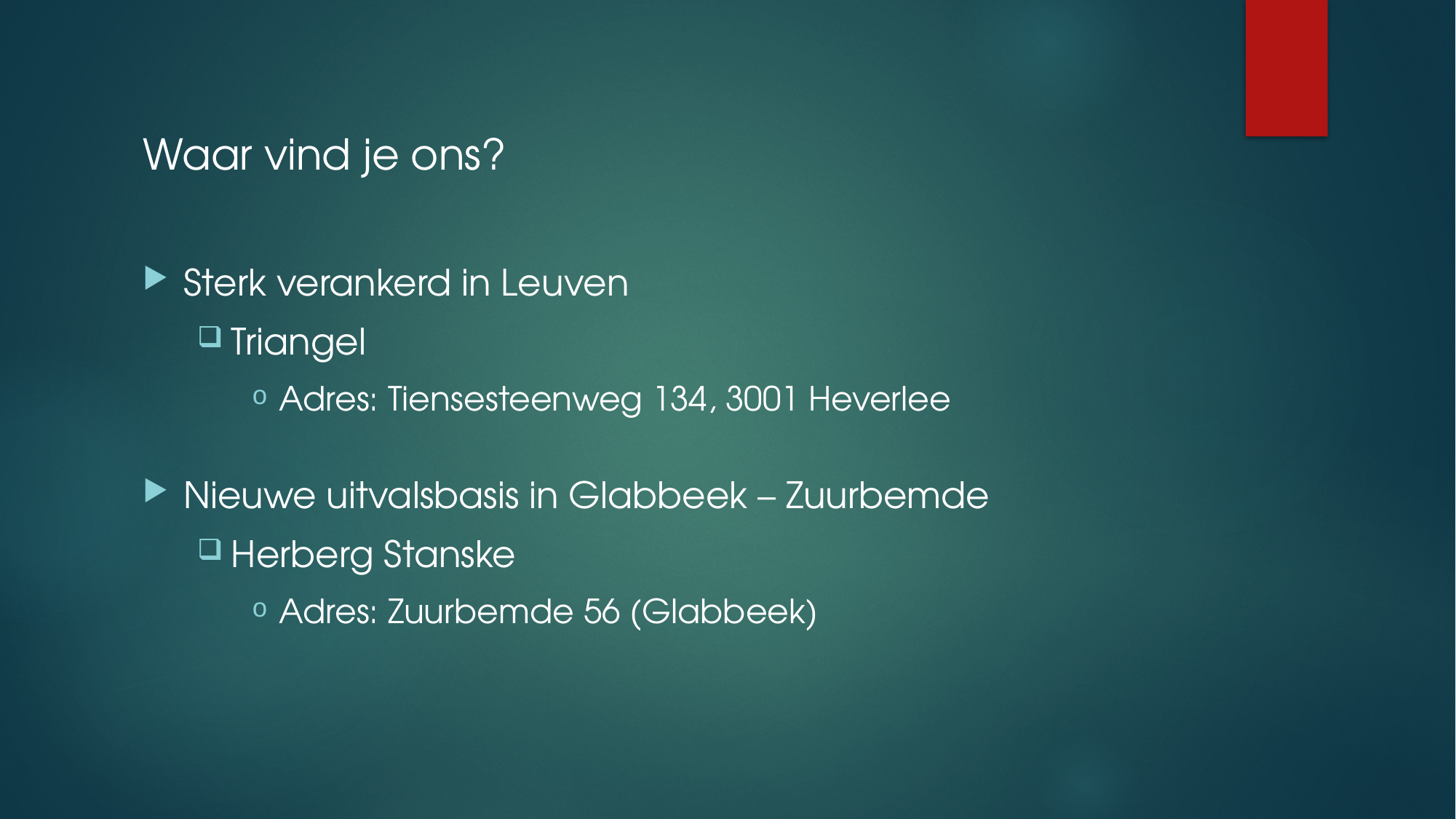

Waar vind je ons?

Sterk verankerd in Leuven
Triangel
Adres: Tiensesteenweg 134, 3001 Heverlee
Nieuwe uitvalsbasis in Glabbeek – Zuurbemde
Herberg Stanske
Adres: Zuurbemde 56 (Glabbeek)